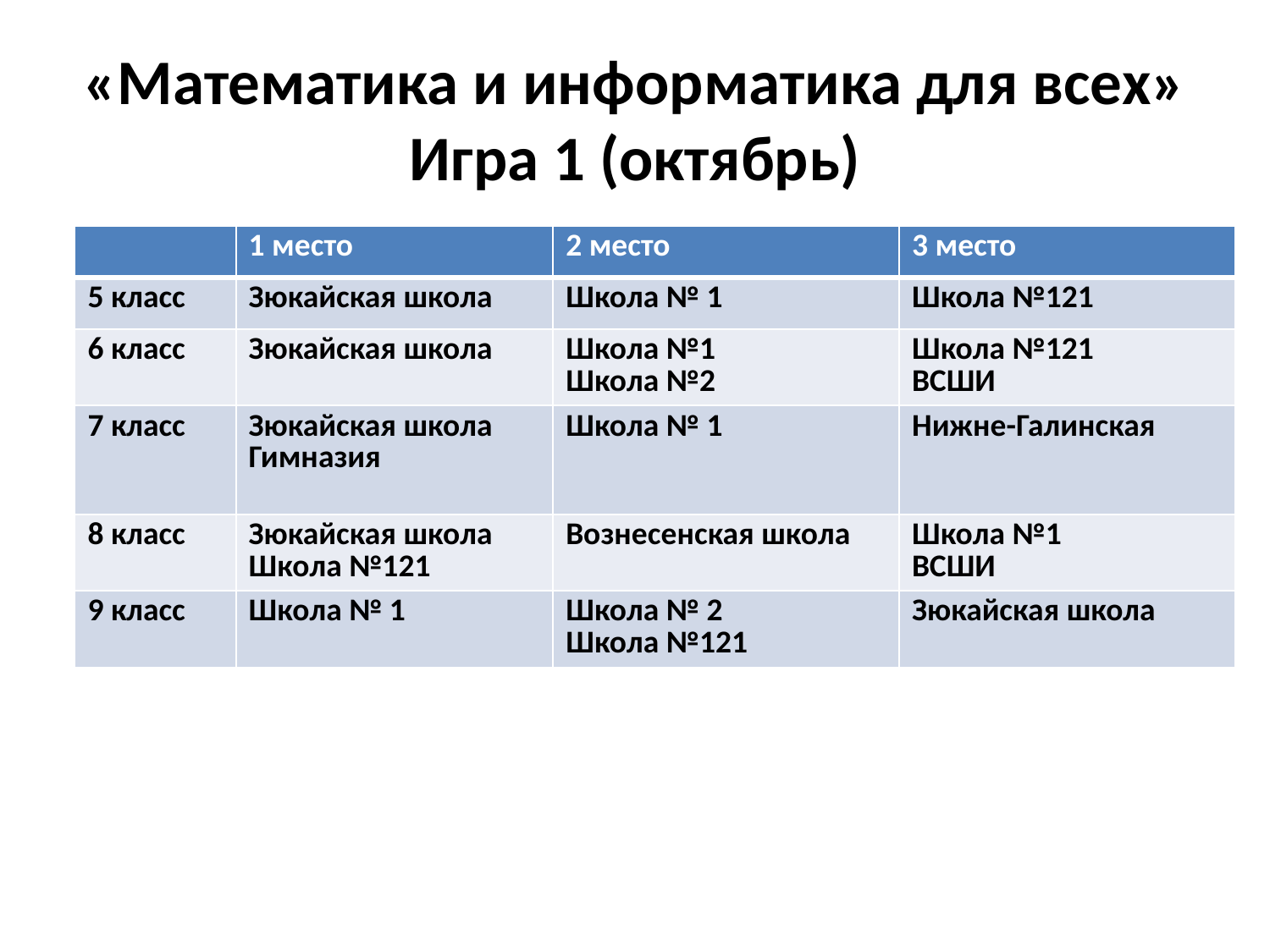

# «Математика и информатика для всех» Игра 1 (октябрь)
|  | 1 место | 2 место | 3 место |
| --- | --- | --- | --- |
| 5 класс | Зюкайская школа | Школа № 1 | Школа №121 |
| 6 класс | Зюкайская школа | Школа №1 Школа №2 | Школа №121 ВСШИ |
| 7 класс | Зюкайская школа Гимназия | Школа № 1 | Нижне-Галинская |
| 8 класс | Зюкайская школа Школа №121 | Вознесенская школа | Школа №1 ВСШИ |
| 9 класс | Школа № 1 | Школа № 2 Школа №121 | Зюкайская школа |